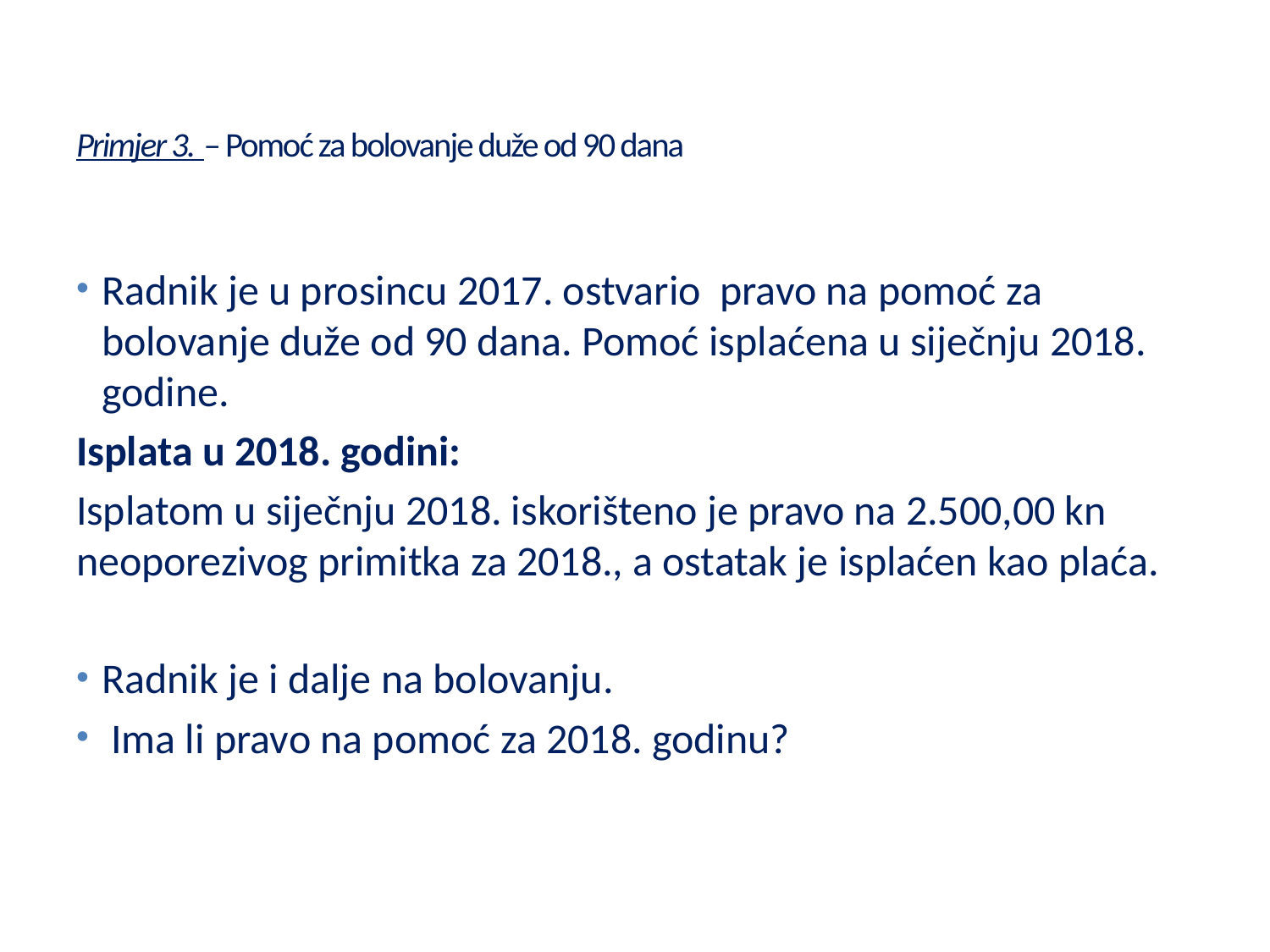

# Primjer 3. – Pomoć za bolovanje duže od 90 dana
Radnik je u prosincu 2017. ostvario  pravo na pomoć za bolovanje duže od 90 dana. Pomoć isplaćena u siječnju 2018. godine.
Isplata u 2018. godini:
Isplatom u siječnju 2018. iskorišteno je pravo na 2.500,00 kn neoporezivog primitka za 2018., a ostatak je isplaćen kao plaća.

Radnik je i dalje na bolovanju.
 Ima li pravo na pomoć za 2018. godinu?